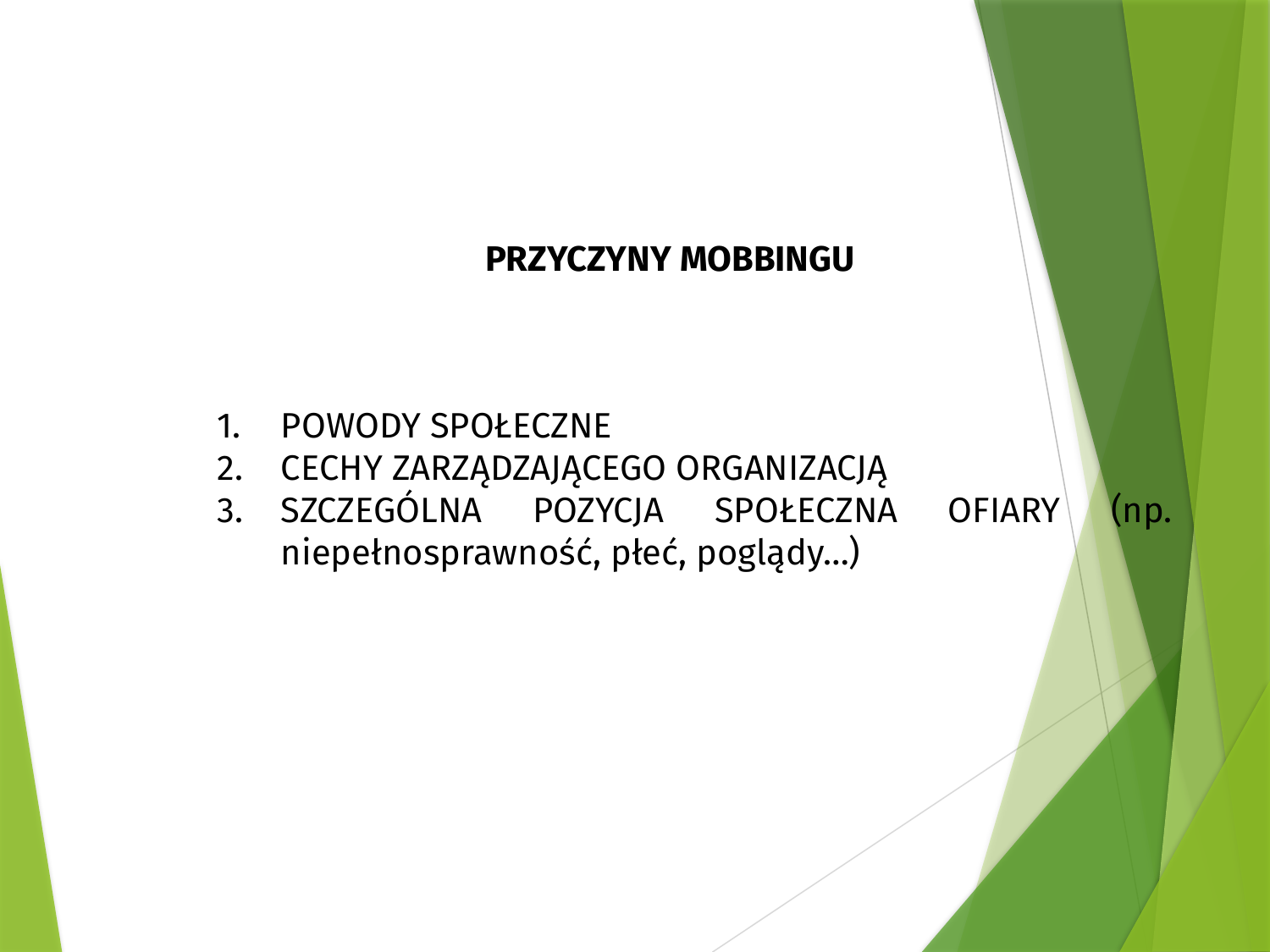

PRZYCZYNY MOBBINGU

POWODY SPOŁECZNE
CECHY ZARZĄDZAJĄCEGO ORGANIZACJĄ
SZCZEGÓLNA POZYCJA SPOŁECZNA OFIARY (np. niepełnosprawność, płeć, poglądy…)